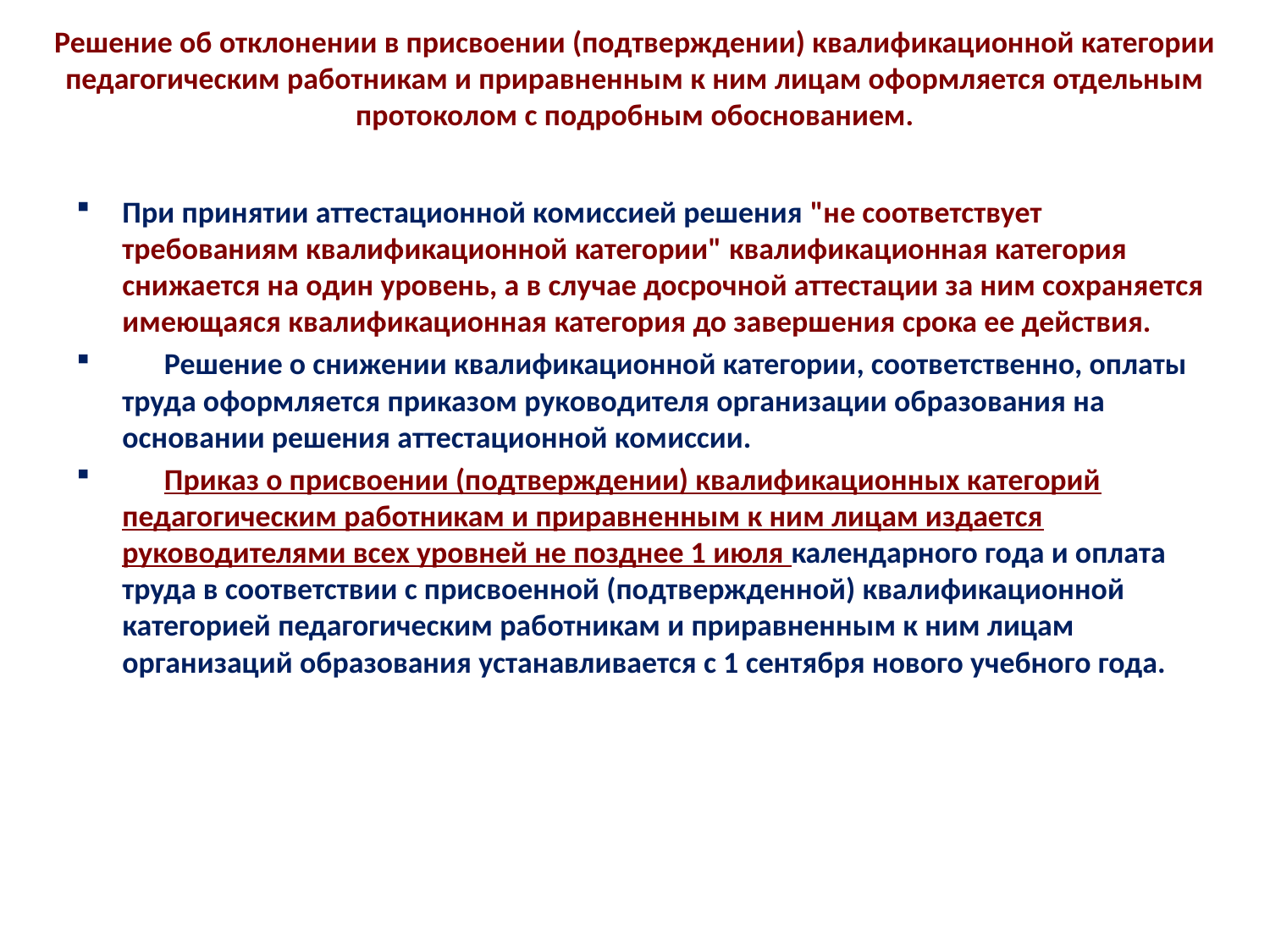

# Решение об отклонении в присвоении (подтверждении) квалификационной категории педагогическим работникам и приравненным к ним лицам оформляется отдельным протоколом с подробным обоснованием.
При принятии аттестационной комиссией решения "не соответствует требованиям квалификационной категории" квалификационная категория снижается на один уровень, а в случае досрочной аттестации за ним сохраняется имеющаяся квалификационная категория до завершения срока ее действия.
      Решение о снижении квалификационной категории, соответственно, оплаты труда оформляется приказом руководителя организации образования на основании решения аттестационной комиссии.
      Приказ о присвоении (подтверждении) квалификационных категорий педагогическим работникам и приравненным к ним лицам издается руководителями всех уровней не позднее 1 июля календарного года и оплата труда в соответствии с присвоенной (подтвержденной) квалификационной категорией педагогическим работникам и приравненным к ним лицам организаций образования устанавливается с 1 сентября нового учебного года.